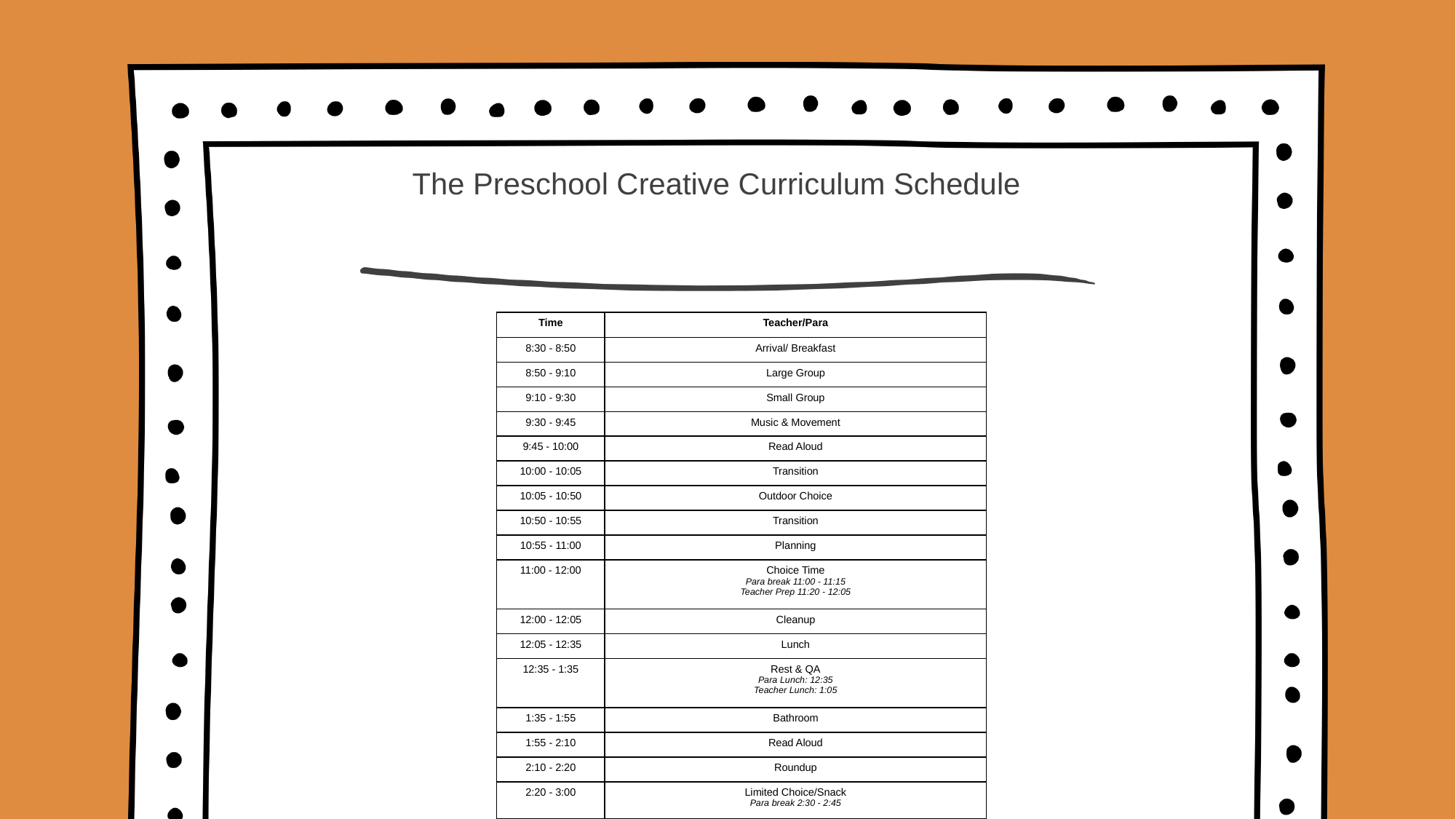

# The Preschool Creative Curriculum Schedule
| Time | Teacher/Para |
| --- | --- |
| 8:30 - 8:50 | Arrival/ Breakfast |
| 8:50 - 9:10 | Large Group |
| 9:10 - 9:30 | Small Group |
| 9:30 - 9:45 | Music & Movement |
| 9:45 - 10:00 | Read Aloud |
| 10:00 - 10:05 | Transition |
| 10:05 - 10:50 | Outdoor Choice |
| 10:50 - 10:55 | Transition |
| 10:55 - 11:00 | Planning |
| 11:00 - 12:00 | Choice Time Para break 11:00 - 11:15 Teacher Prep 11:20 - 12:05 |
| 12:00 - 12:05 | Cleanup |
| 12:05 - 12:35 | Lunch |
| 12:35 - 1:35 | Rest & QA Para Lunch: 12:35 Teacher Lunch: 1:05 |
| 1:35 - 1:55 | Bathroom |
| 1:55 - 2:10 | Read Aloud |
| 2:10 - 2:20 | Roundup |
| 2:20 - 3:00 | Limited Choice/Snack Para break 2:30 - 2:45 |